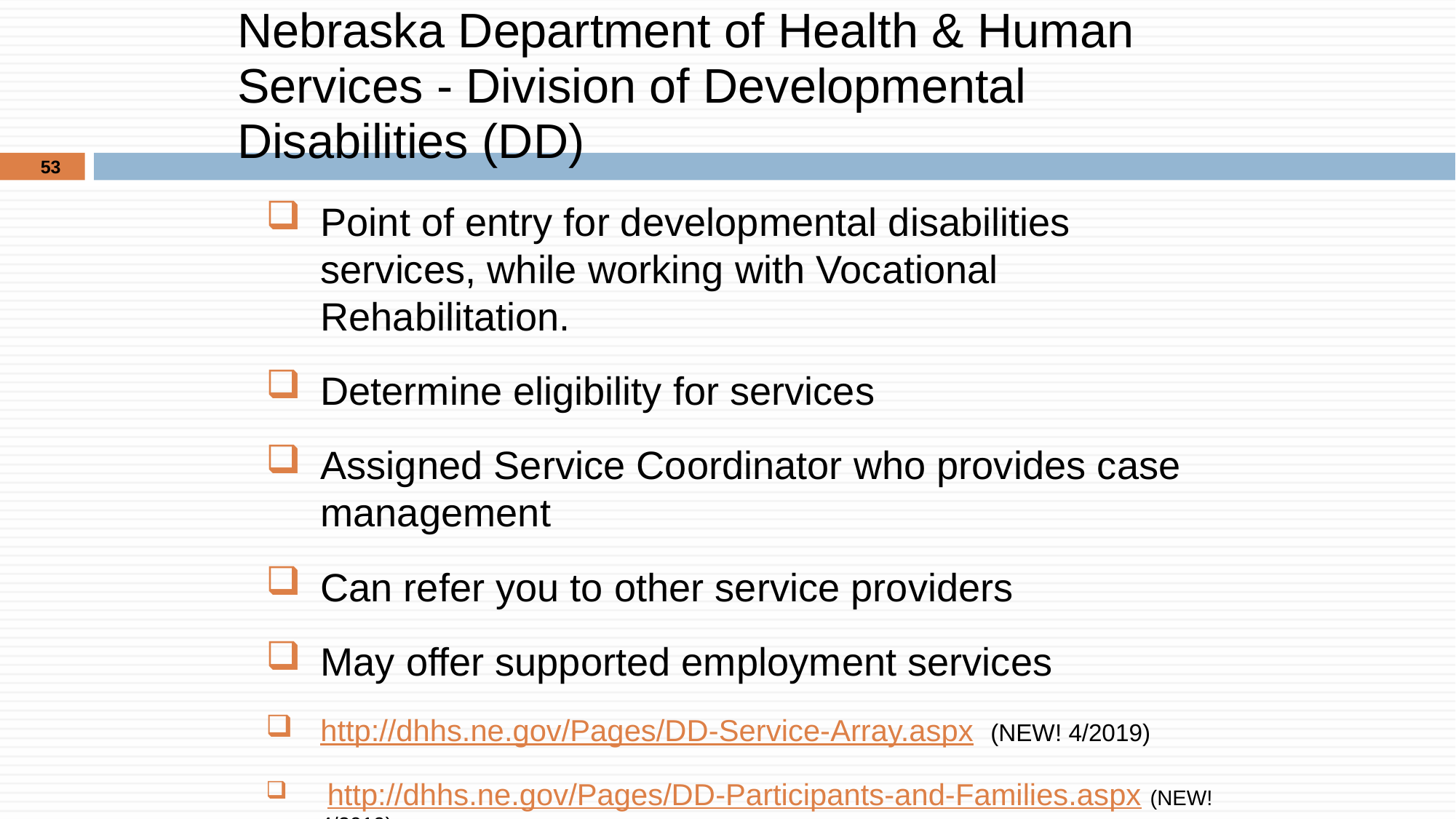

# Nebraska Department of Health & Human Services - Division of Developmental Disabilities (DD)
53
Point of entry for developmental disabilities services, while working with Vocational Rehabilitation.
Determine eligibility for services
Assigned Service Coordinator who provides case management
Can refer you to other service providers
May offer supported employment services
http://dhhs.ne.gov/Pages/DD-Service-Array.aspx  (NEW! 4/2019)
 http://dhhs.ne.gov/Pages/DD-Participants-and-Families.aspx (NEW! 4/2019)